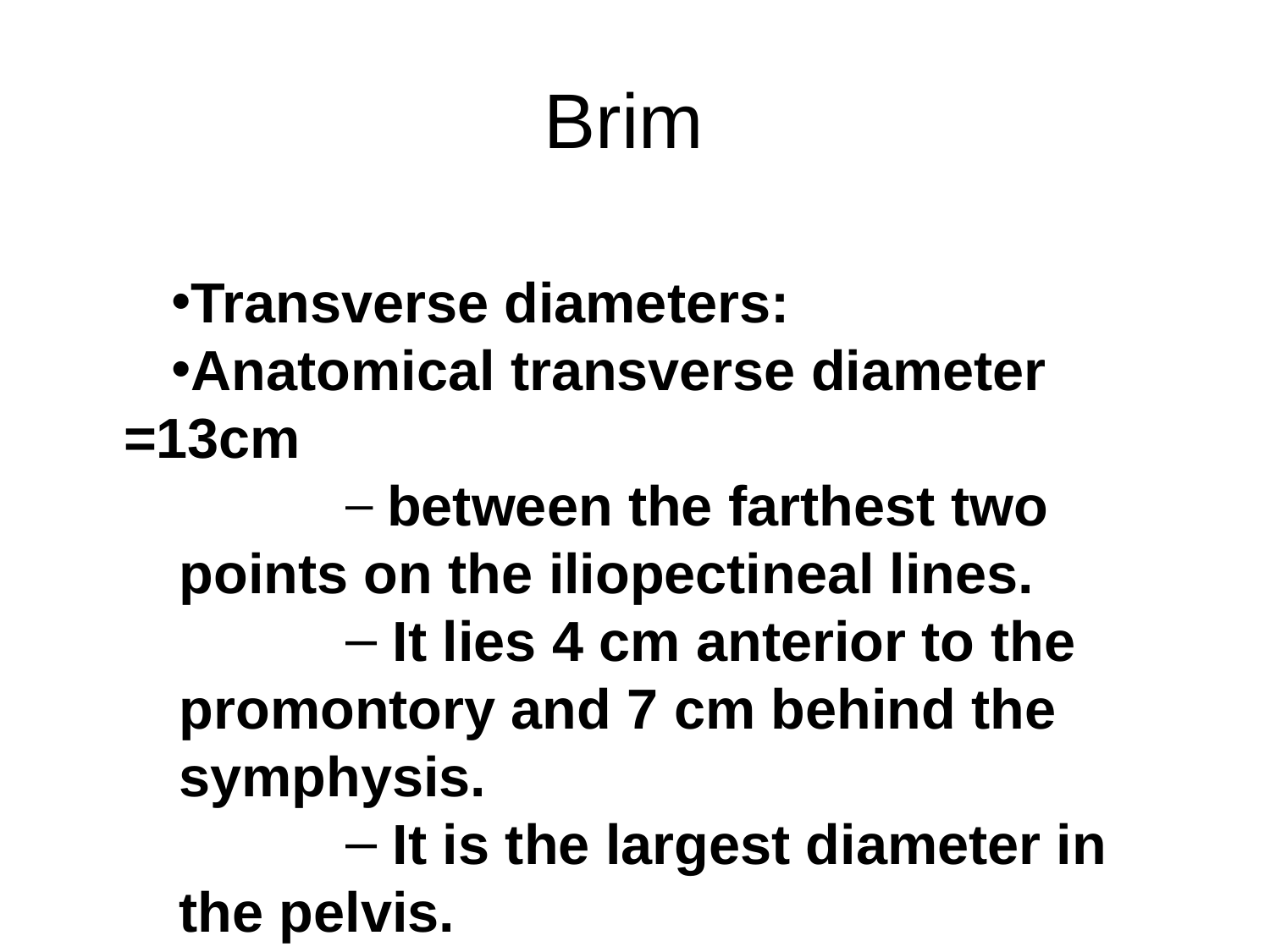

# Brim
Transverse diameters:
Anatomical transverse diameter =13cm
 between the farthest two points on the iliopectineal lines.
 It lies 4 cm anterior to the promontory and 7 cm behind the symphysis.
 It is the largest diameter in the pelvis.